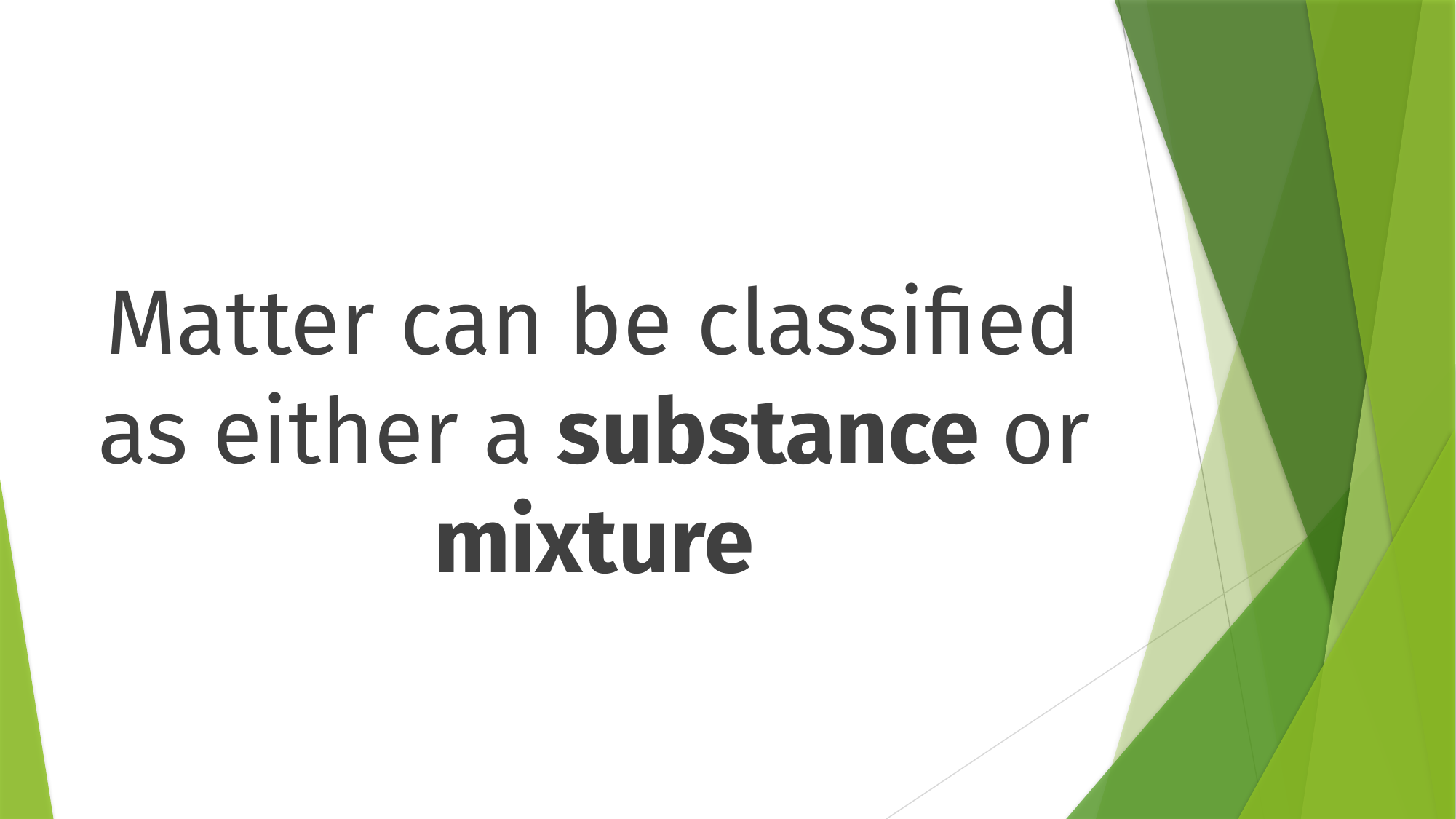

Matter can be classified as either a substance or mixture